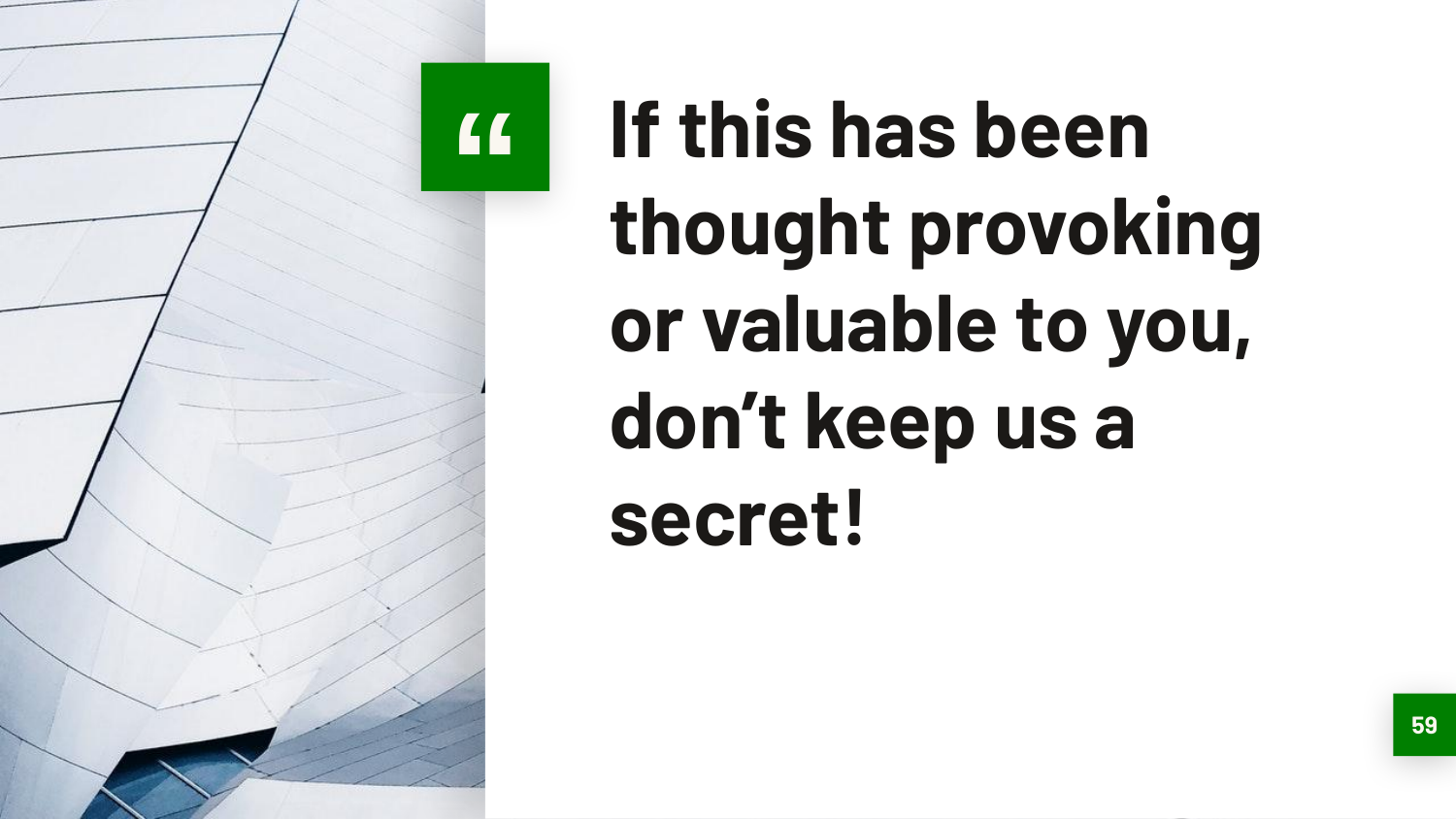

If this has been thought provoking or valuable to you, don’t keep us a secret!
59